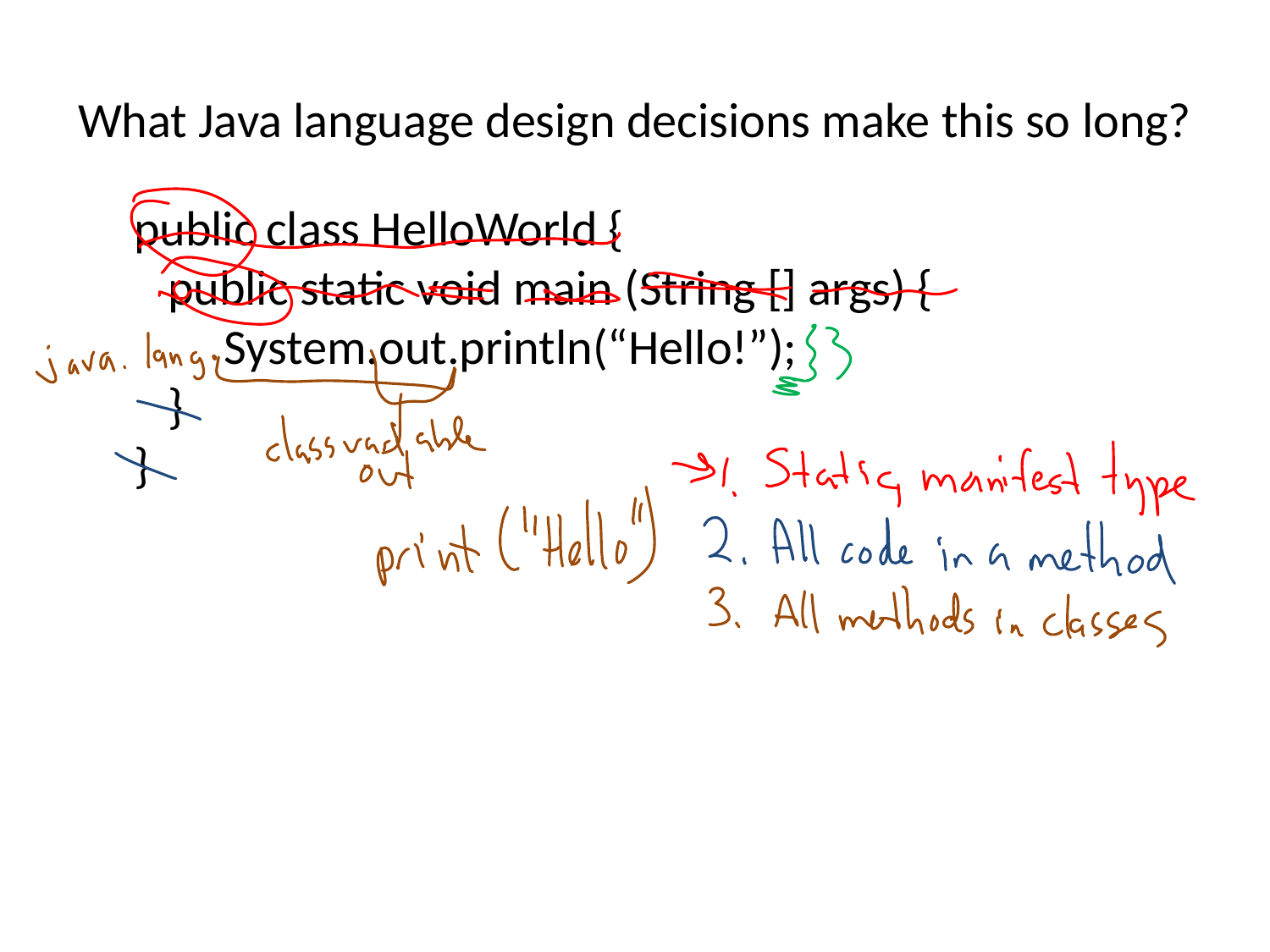

# What Java language design decisions make this so long?
public class HelloWorld {
   public static void main (String [] args) {
        System.out.println(“Hello!”);
   }
}